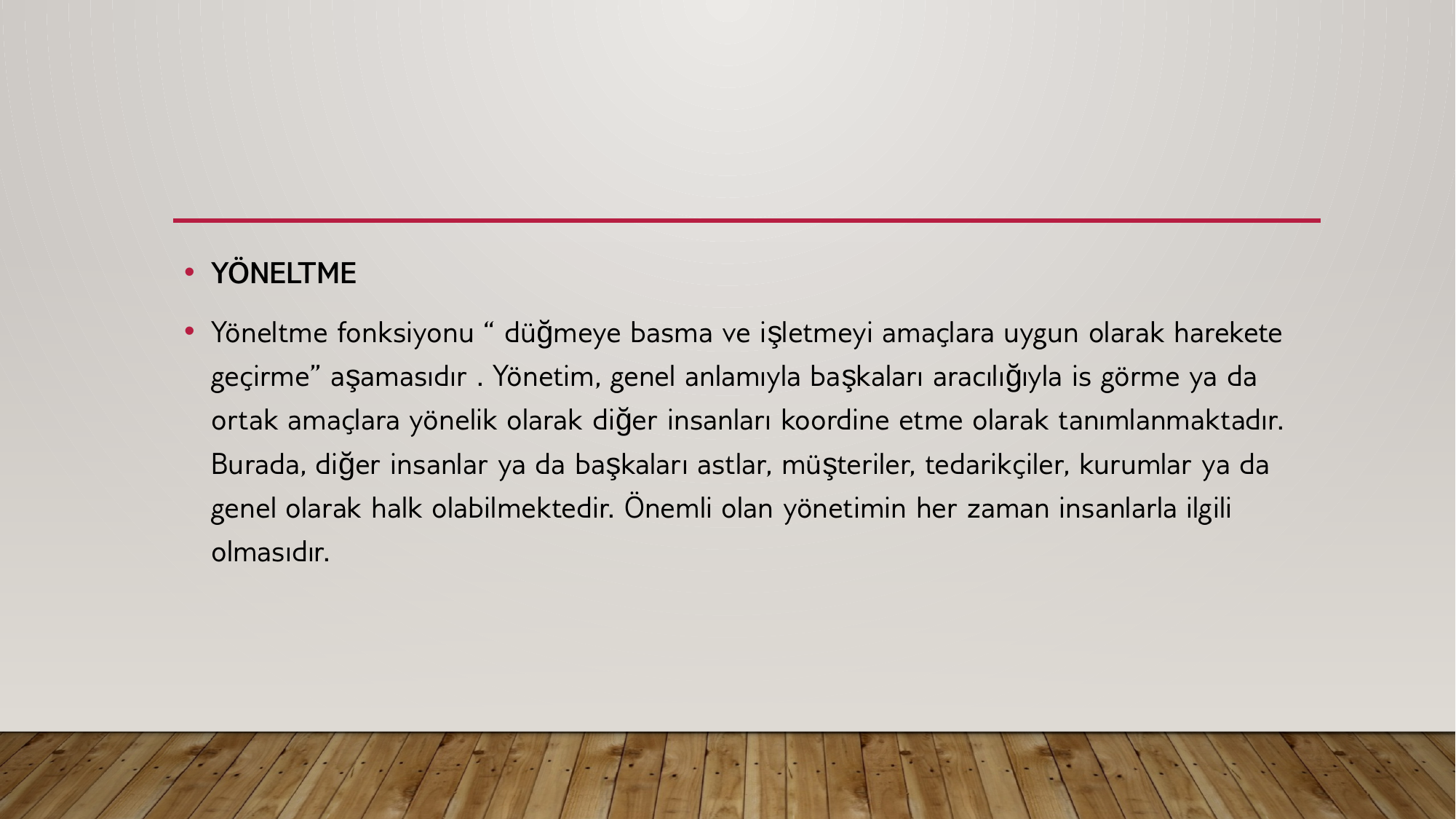

#
YÖNELTME
Yöneltme fonksiyonu “ düğmeye basma ve işletmeyi amaçlara uygun olarak harekete geçirme” aşamasıdır . Yönetim, genel anlamıyla başkaları aracılığıyla is görme ya da ortak amaçlara yönelik olarak diğer insanları koordine etme olarak tanımlanmaktadır. Burada, diğer insanlar ya da başkaları astlar, müşteriler, tedarikçiler, kurumlar ya da genel olarak halk olabilmektedir. Önemli olan yönetimin her zaman insanlarla ilgili olmasıdır.